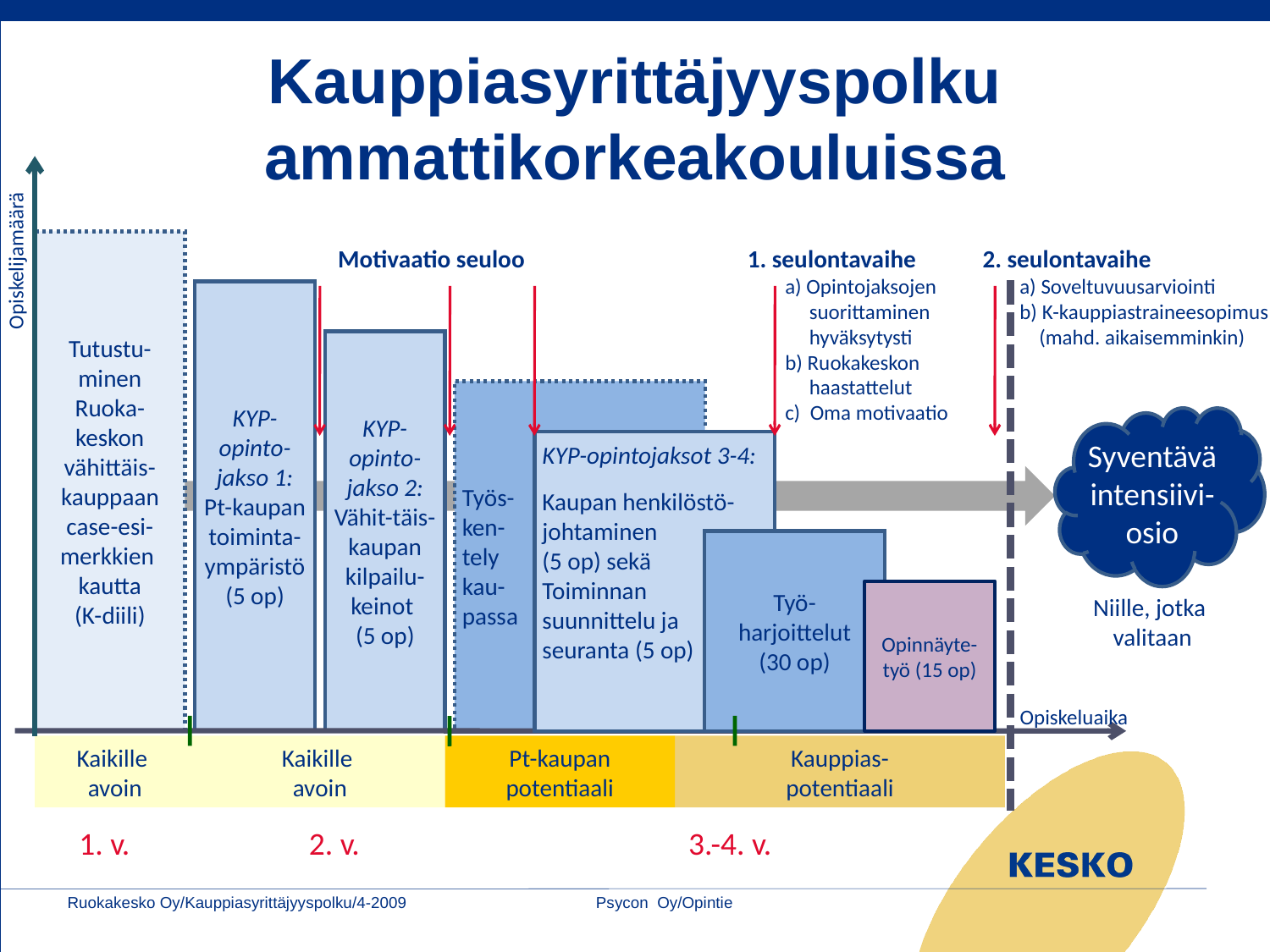

# Kauppiasyrittäjyyspolku ammattikorkeakouluissa
Tutustu-minen Ruoka-keskon vähittäis-
kauppaan
case-esi-merkkien
kautta
(K-diili)
Motivaatio seuloo
1. seulontavaihe
a) Opintojaksojen
suorittaminen hyväksytysti
b) Ruokakeskon
haastattelut
c)  Oma motivaatio
2. seulontavaihe
a) Soveltuvuusarviointi
b) K-kauppiastraineesopimus
    (mahd. aikaisemminkin)
Opiskelijamäärä
KYP-opinto-jakso 1:
Pt-kaupan toiminta-ympäristö
(5 op)
KYP-opinto-jakso 2:
Vähit-täis-kaupan kilpailu-keinot
(5 op)
Työs-
ken-
tely
kau-
passa
Syventävä
intensiivi-osio
KYP-opintojaksot 3-4:

Kaupan henkilöstö-johtaminen
(5 op) sekä
Toiminnan
suunnittelu ja seuranta (5 op)

Työ-
harjoittelut
(30 op)
Opinnäyte-työ (15 op)
Niille, jotka
valitaan
Opiskeluaika

Kaikille
avoin
Kaikille
avoin
Pt-kaupan
potentiaali
Kauppias-
potentiaali
1. v.
2. v.
3.-4. v.
Psycon  Oy/Opintie